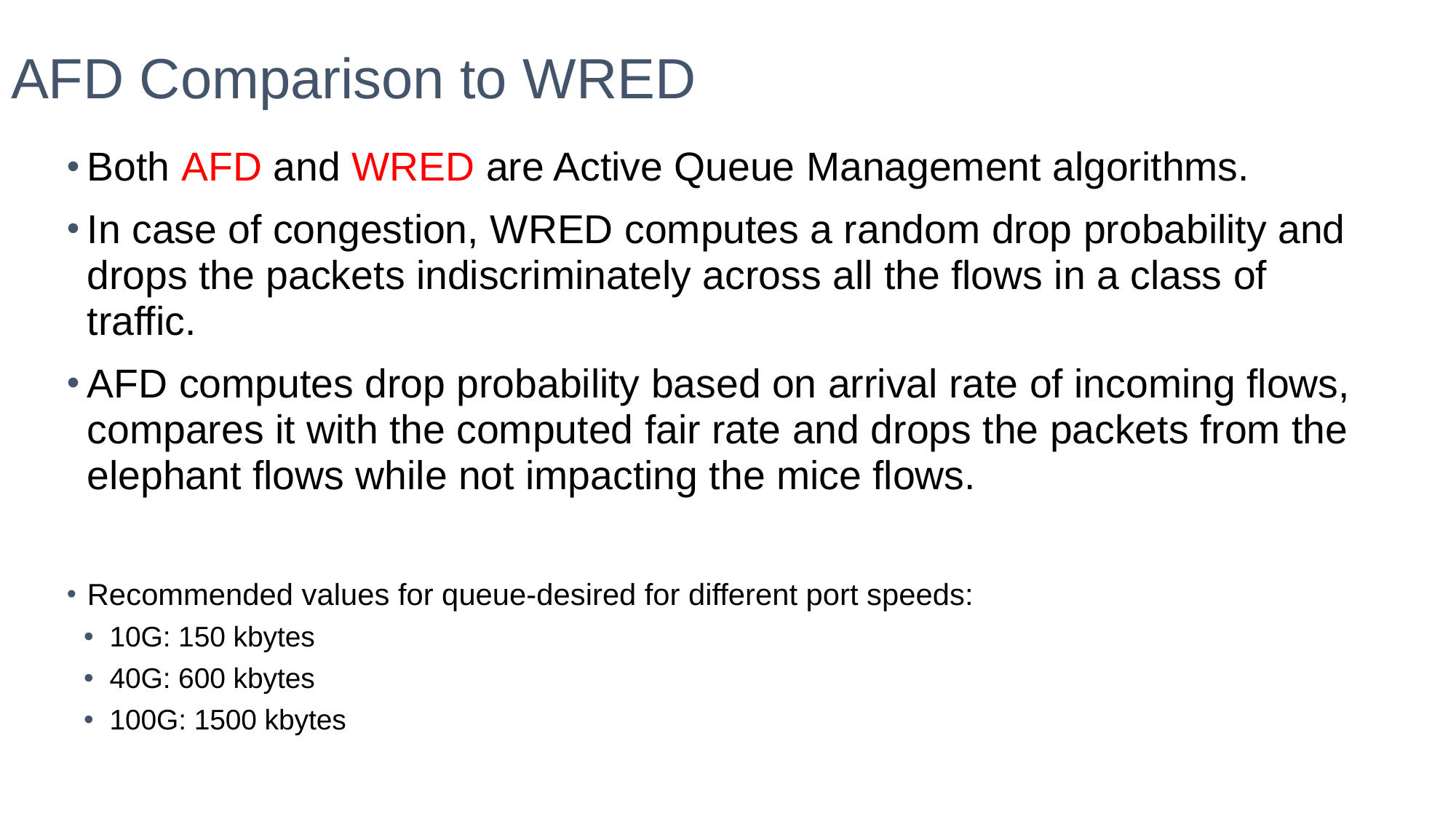

# AFD Comparison to WRED
Both AFD and WRED are Active Queue Management algorithms.
In case of congestion, WRED computes a random drop probability and drops the packets indiscriminately across all the flows in a class of traffic.
AFD computes drop probability based on arrival rate of incoming flows, compares it with the computed fair rate and drops the packets from the elephant flows while not impacting the mice flows.

Recommended values for queue-desired for different port speeds:
10G: 150 kbytes
40G: 600 kbytes
100G: 1500 kbytes